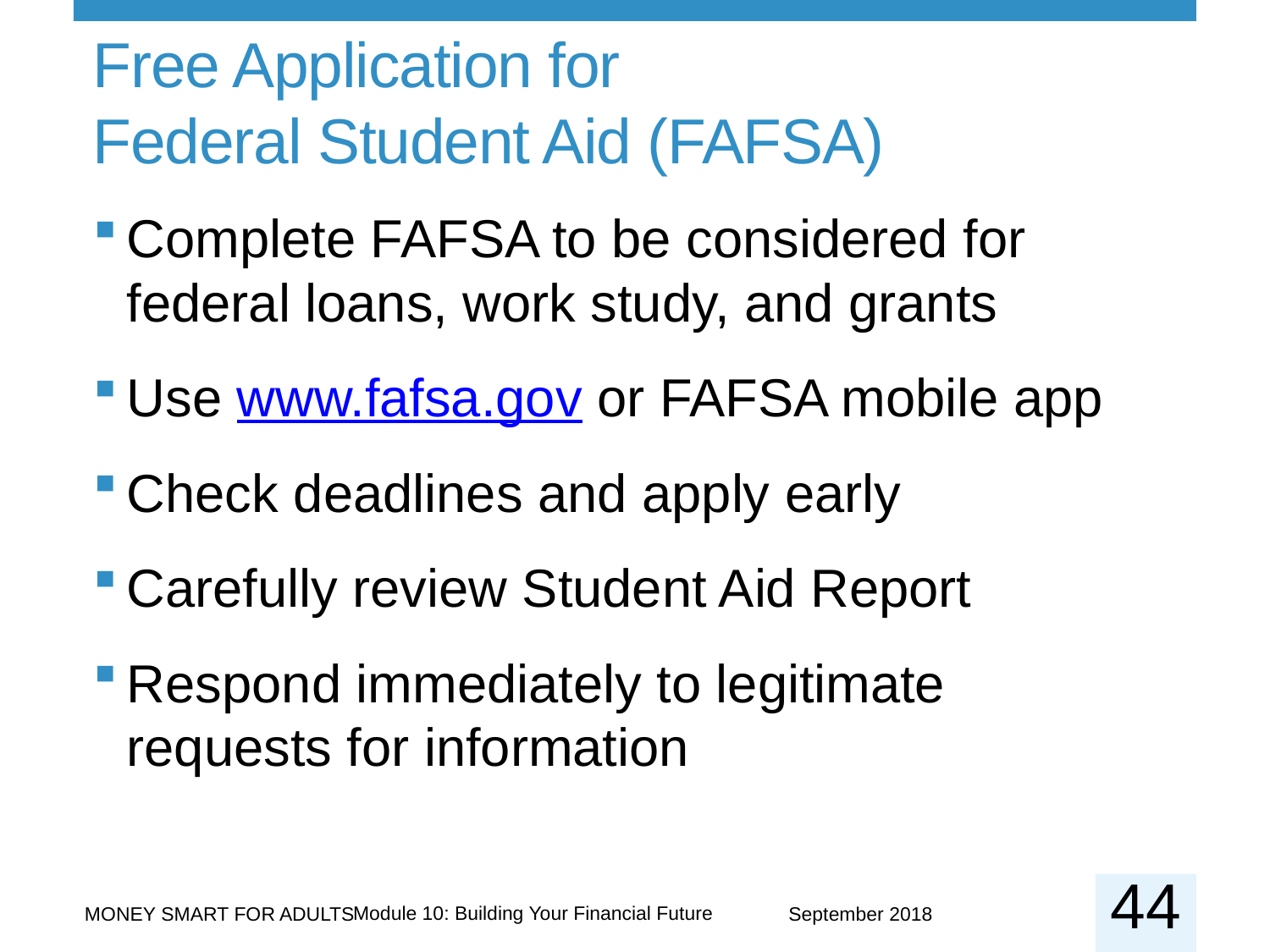

# Free Application for Federal Student Aid (FAFSA)
Complete FAFSA to be considered for federal loans, work study, and grants
Use www.fafsa.gov or FAFSA mobile app
Check deadlines and apply early
Carefully review Student Aid Report
Respond immediately to legitimate requests for information
44